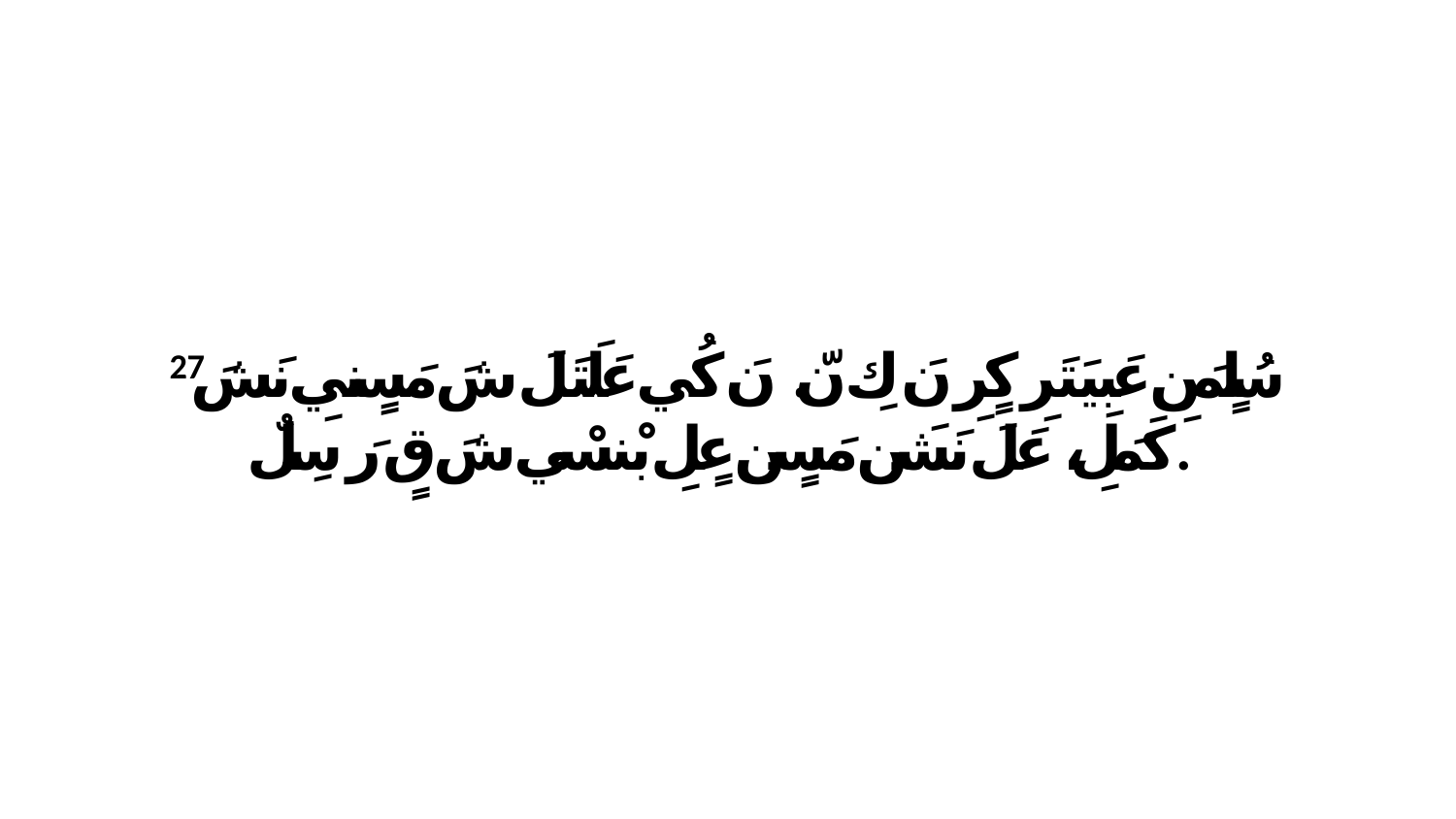

27 سُلٍمَنِ عَبِيَتَرِ كٍرِ نَ كِ نّ. نَ كُي عَلَتَلَ شَ مَسٍنيِ نَشَ كَمَلِ، عَلَ نَشَن مَسٍن عٍلِ بْنسْي شَ قٍ رَ سِلٌ.